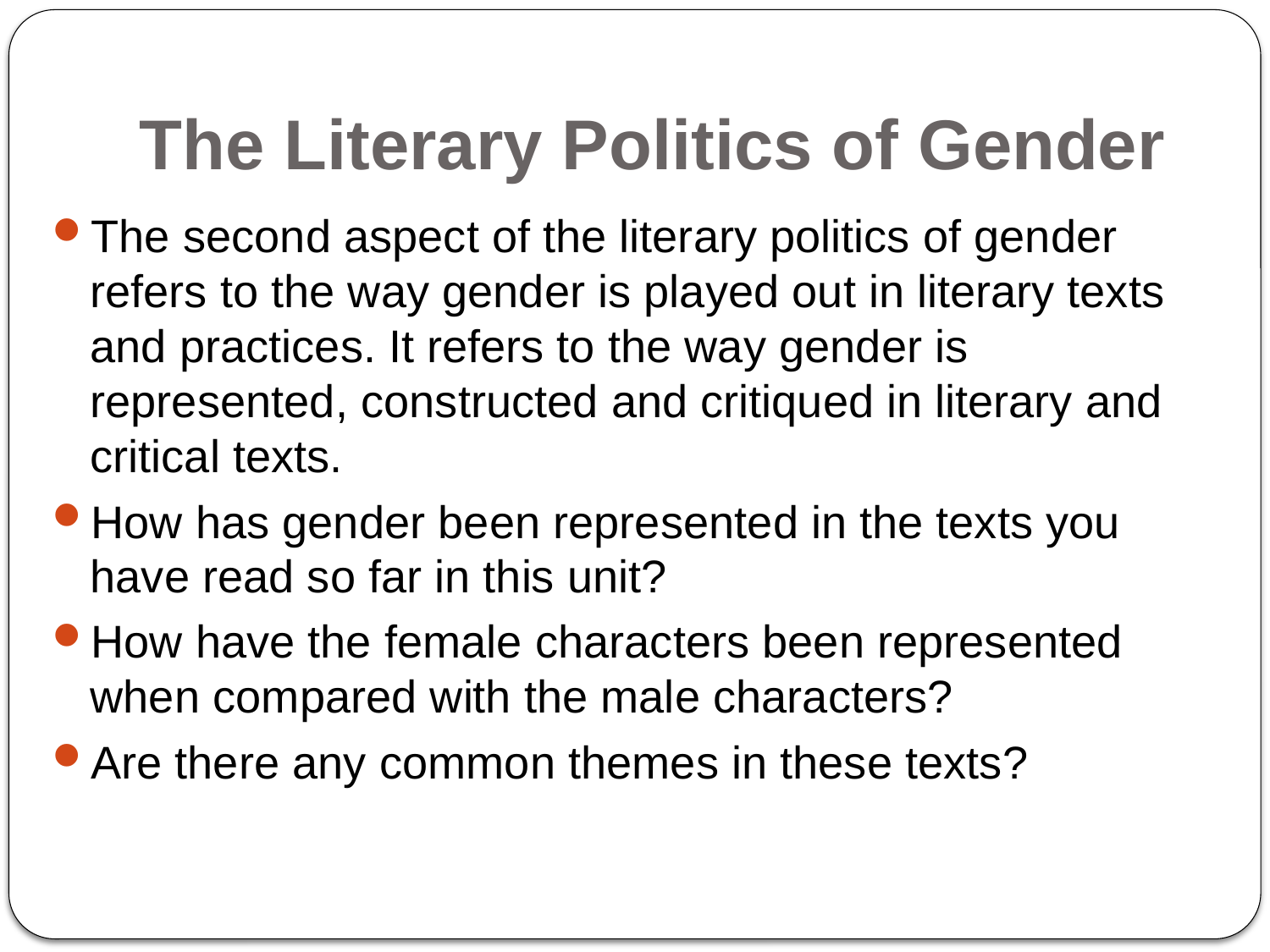

# The Literary Politics of Gender
The second aspect of the literary politics of gender refers to the way gender is played out in literary texts and practices. It refers to the way gender is represented, constructed and critiqued in literary and critical texts.
How has gender been represented in the texts you have read so far in this unit?
How have the female characters been represented when compared with the male characters?
Are there any common themes in these texts?